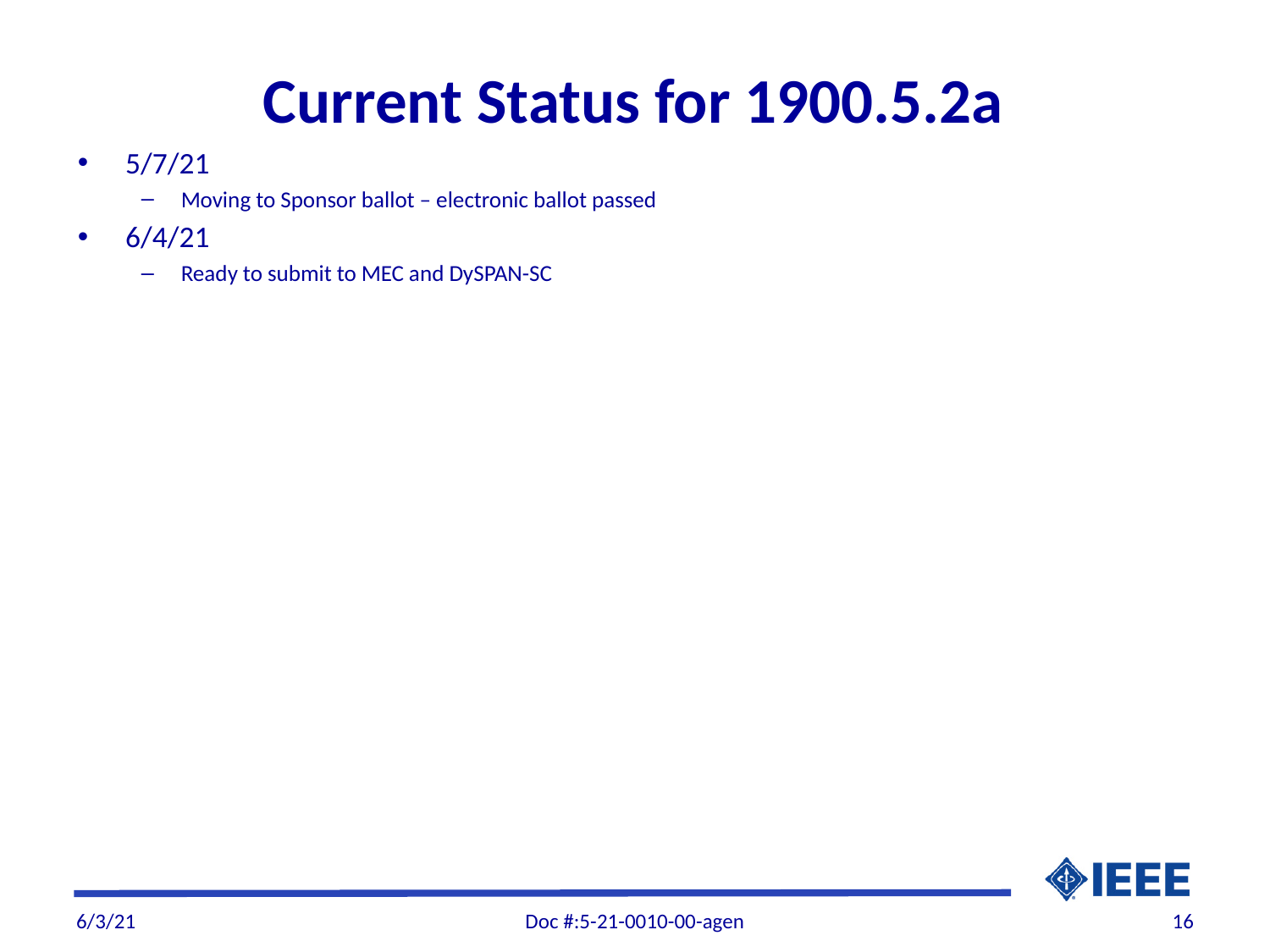

# Current Status for 1900.5.2a
5/7/21
Moving to Sponsor ballot – electronic ballot passed
6/4/21
Ready to submit to MEC and DySPAN-SC

6/3/21
Doc #:5-21-0010-00-agen
16